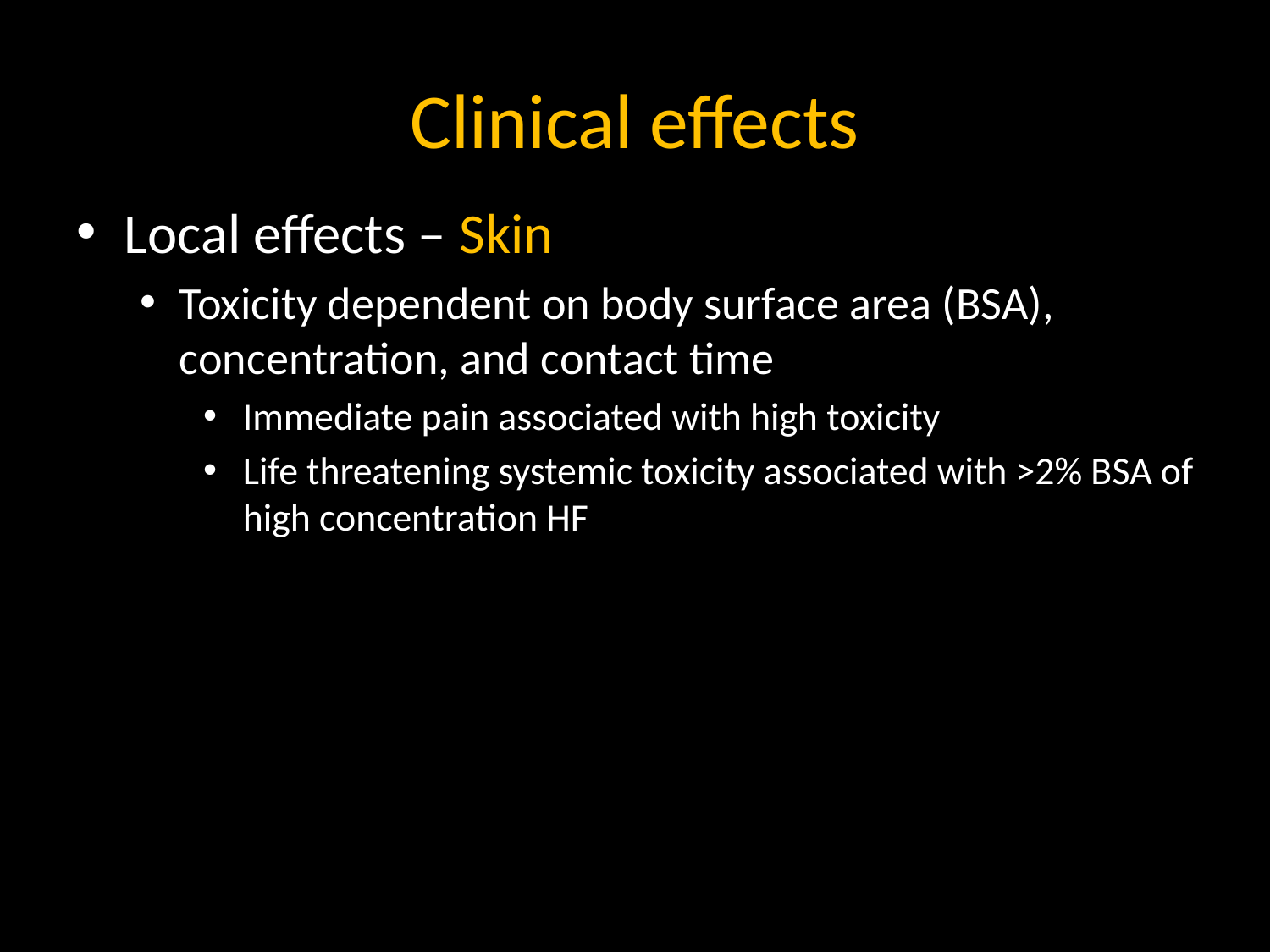

# Clinical effects
Local effects – Skin
Toxicity dependent on body surface area (BSA), concentration, and contact time
Immediate pain associated with high toxicity
Life threatening systemic toxicity associated with >2% BSA of high concentration HF